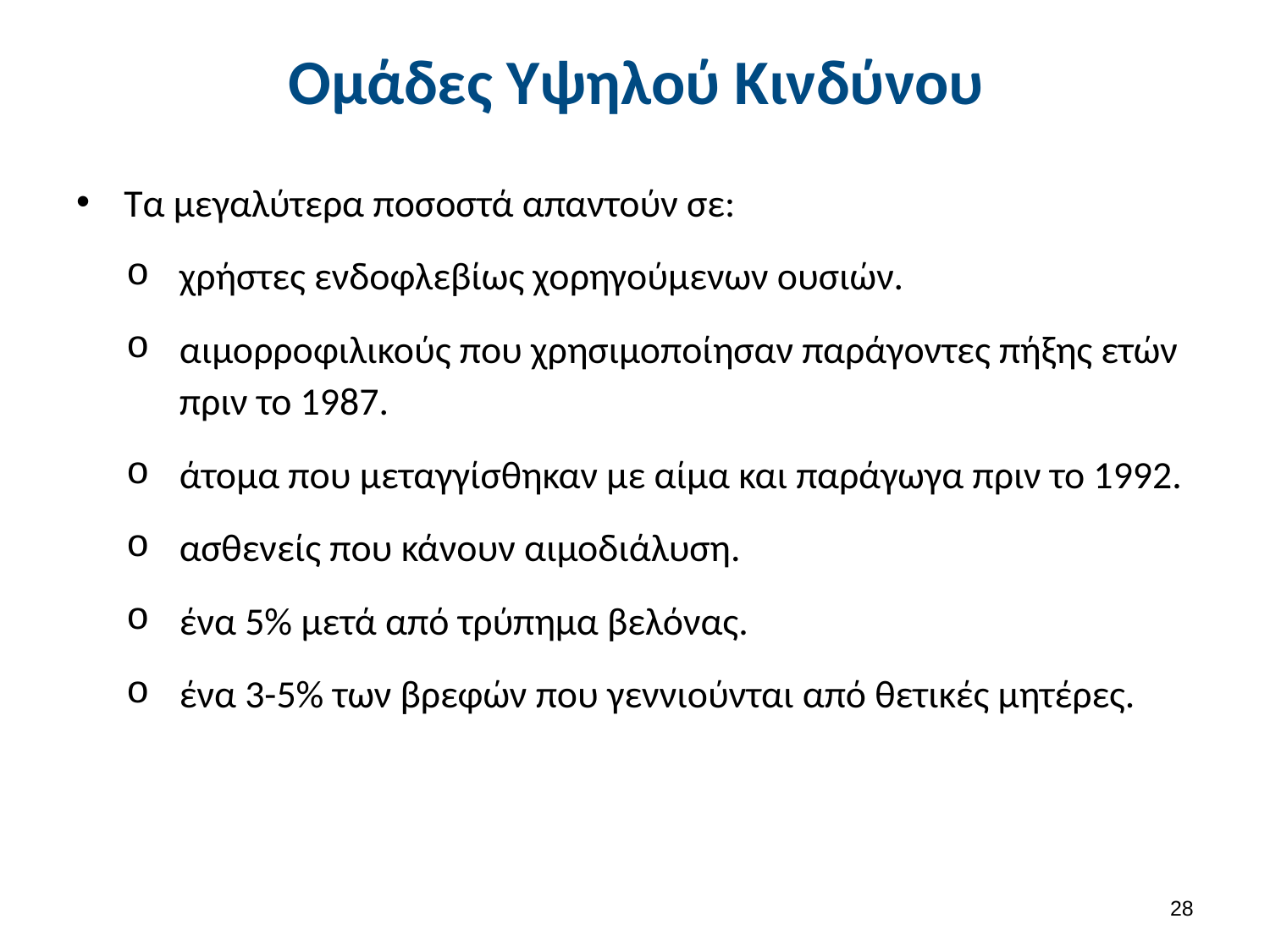

# Ομάδες Υψηλού Κινδύνου
Τα μεγαλύτερα ποσοστά απαντούν σε:
χρήστες ενδοφλεβίως χορηγούμενων ουσιών.
αιμορροφιλικούς που χρησιμοποίησαν παράγοντες πήξης ετών πριν το 1987.
άτομα που μεταγγίσθηκαν με αίμα και παράγωγα πριν το 1992.
ασθενείς που κάνουν αιμοδιάλυση.
ένα 5% μετά από τρύπημα βελόνας.
ένα 3-5% των βρεφών που γεννιούνται από θετικές μητέρες.
28